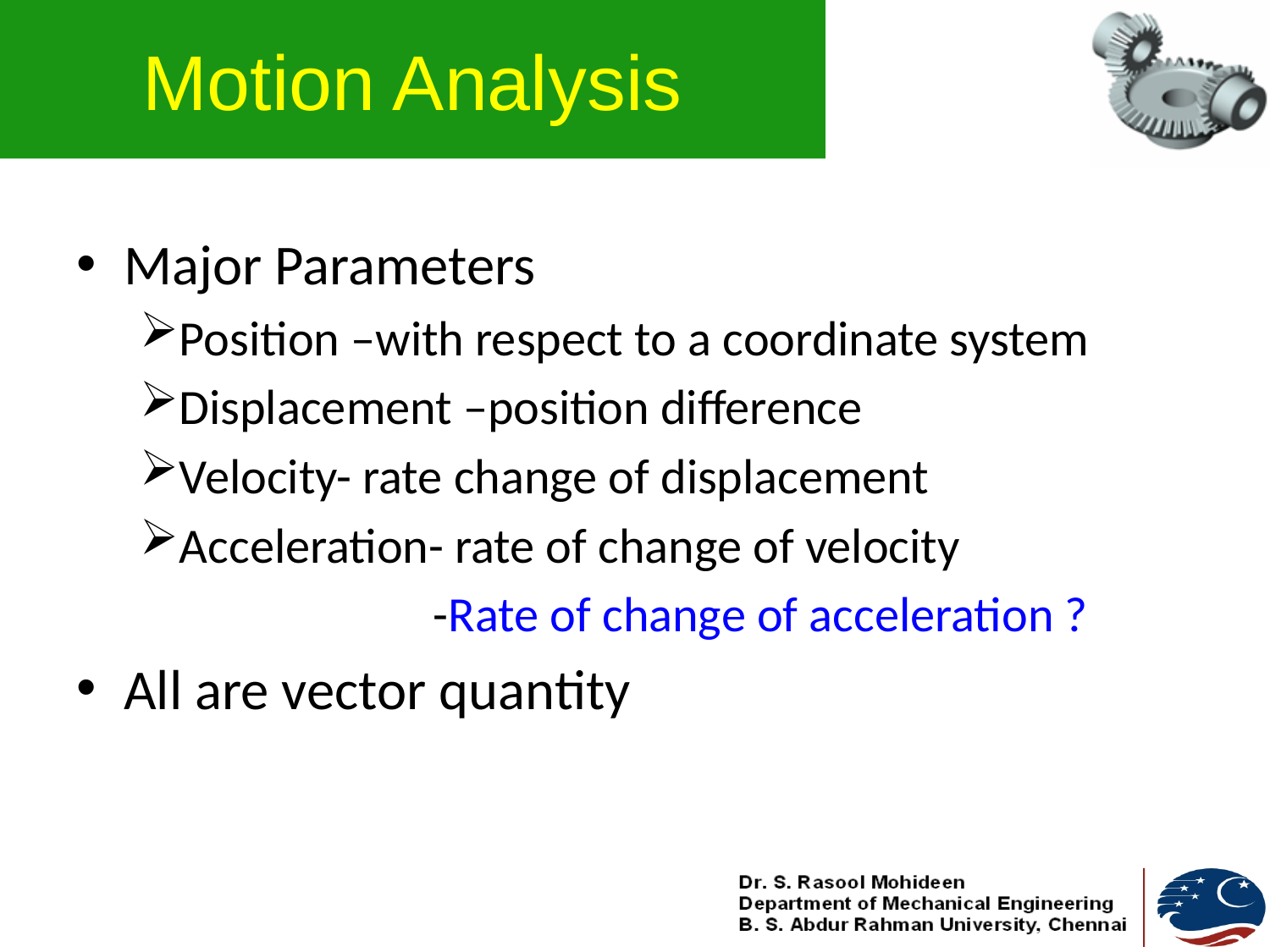

# Motion Analysis
Major Parameters
Position –with respect to a coordinate system
Displacement –position difference
Velocity- rate change of displacement
Acceleration- rate of change of velocity
			-Rate of change of acceleration ?
All are vector quantity